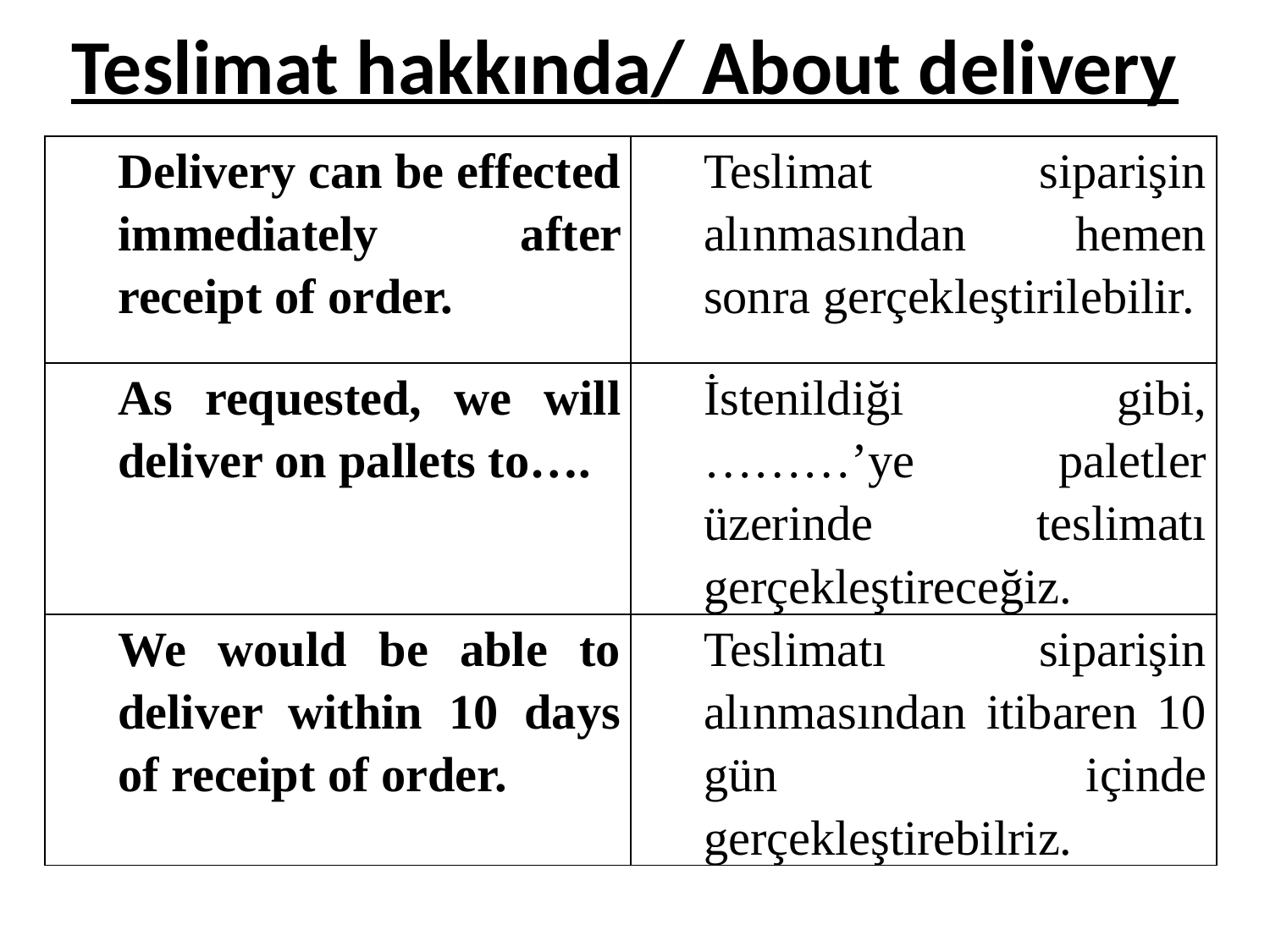

# Teslimat hakkında/ About delivery
| Delivery can be effected immediately after receipt of order. | Teslimat siparişin alınmasından hemen sonra gerçekleştirilebilir. |
| --- | --- |
| As requested, we will deliver on pallets to…. | İstenildiği gibi, ………’ye paletler üzerinde teslimatı gerçekleştireceğiz. |
| We would be able to deliver within 10 days of receipt of order. | Teslimatı siparişin alınmasından itibaren 10 gün içinde gerçekleştirebilriz. |